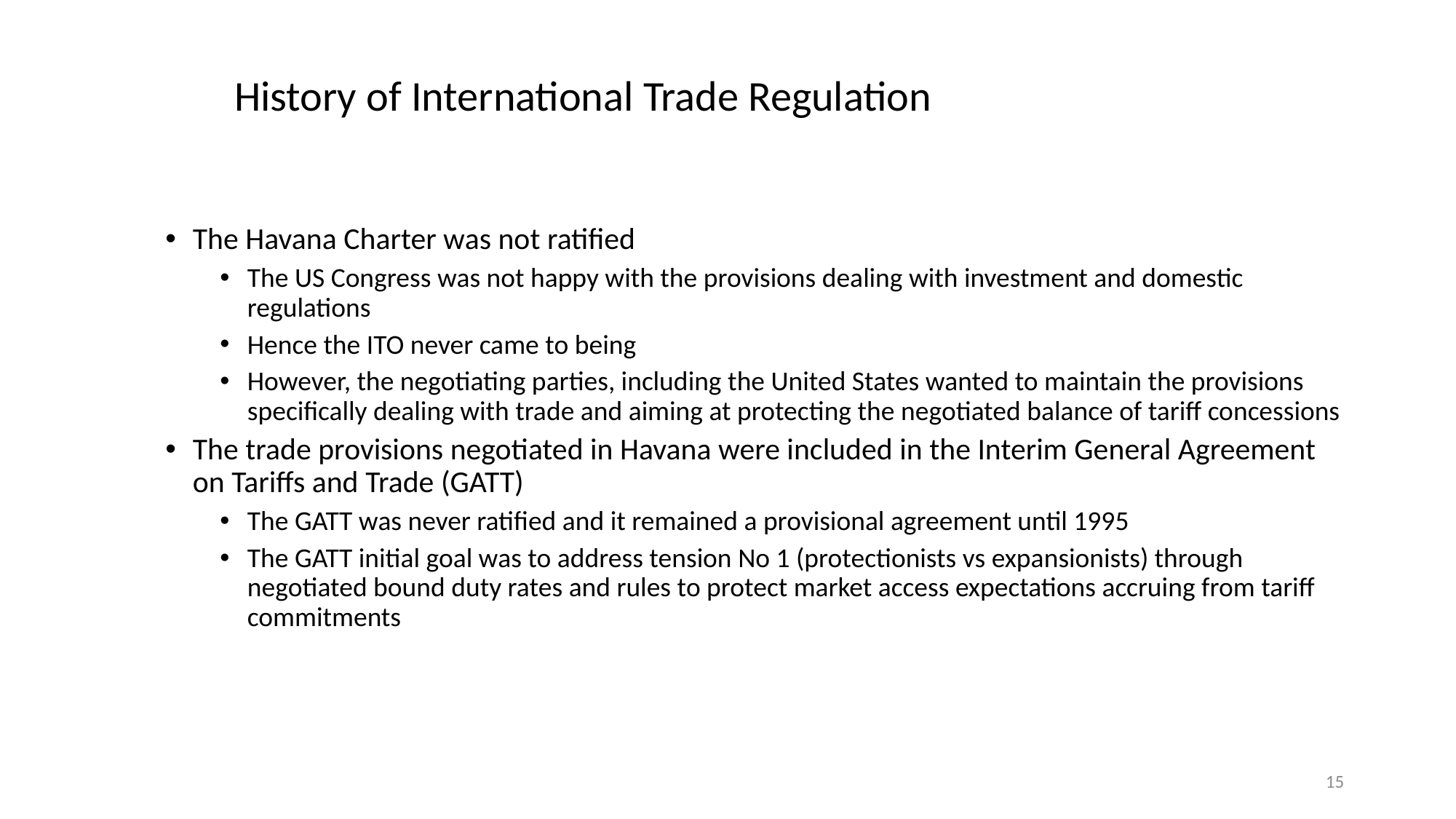

# History of International Trade Regulation
The Havana Charter was not ratified
The US Congress was not happy with the provisions dealing with investment and domestic regulations
Hence the ITO never came to being
However, the negotiating parties, including the United States wanted to maintain the provisions specifically dealing with trade and aiming at protecting the negotiated balance of tariff concessions
The trade provisions negotiated in Havana were included in the Interim General Agreement on Tariffs and Trade (GATT)
The GATT was never ratified and it remained a provisional agreement until 1995
The GATT initial goal was to address tension No 1 (protectionists vs expansionists) through negotiated bound duty rates and rules to protect market access expectations accruing from tariff commitments

15